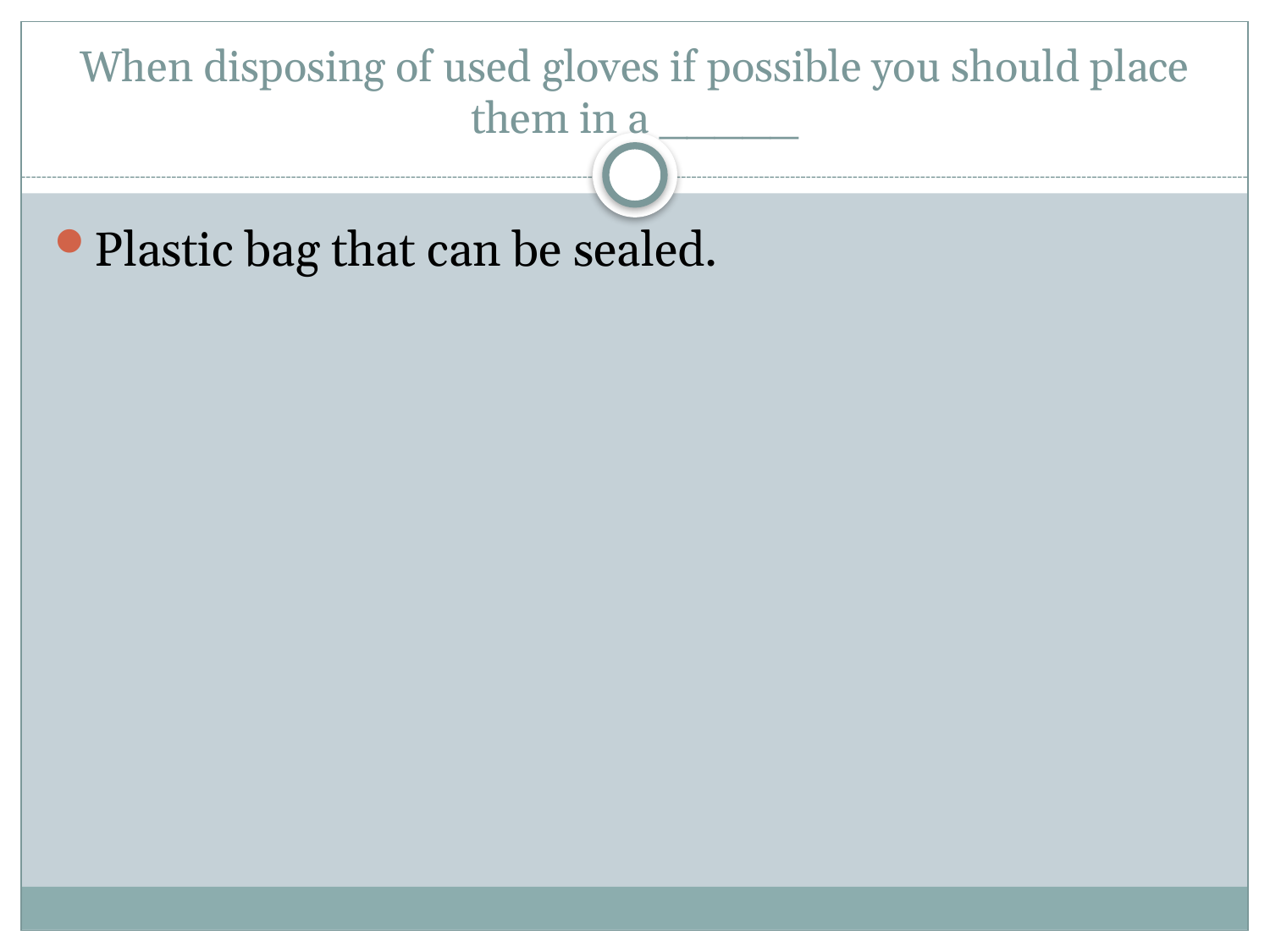

# When disposing of used gloves if possible you should place them in a _____
Plastic bag that can be sealed.